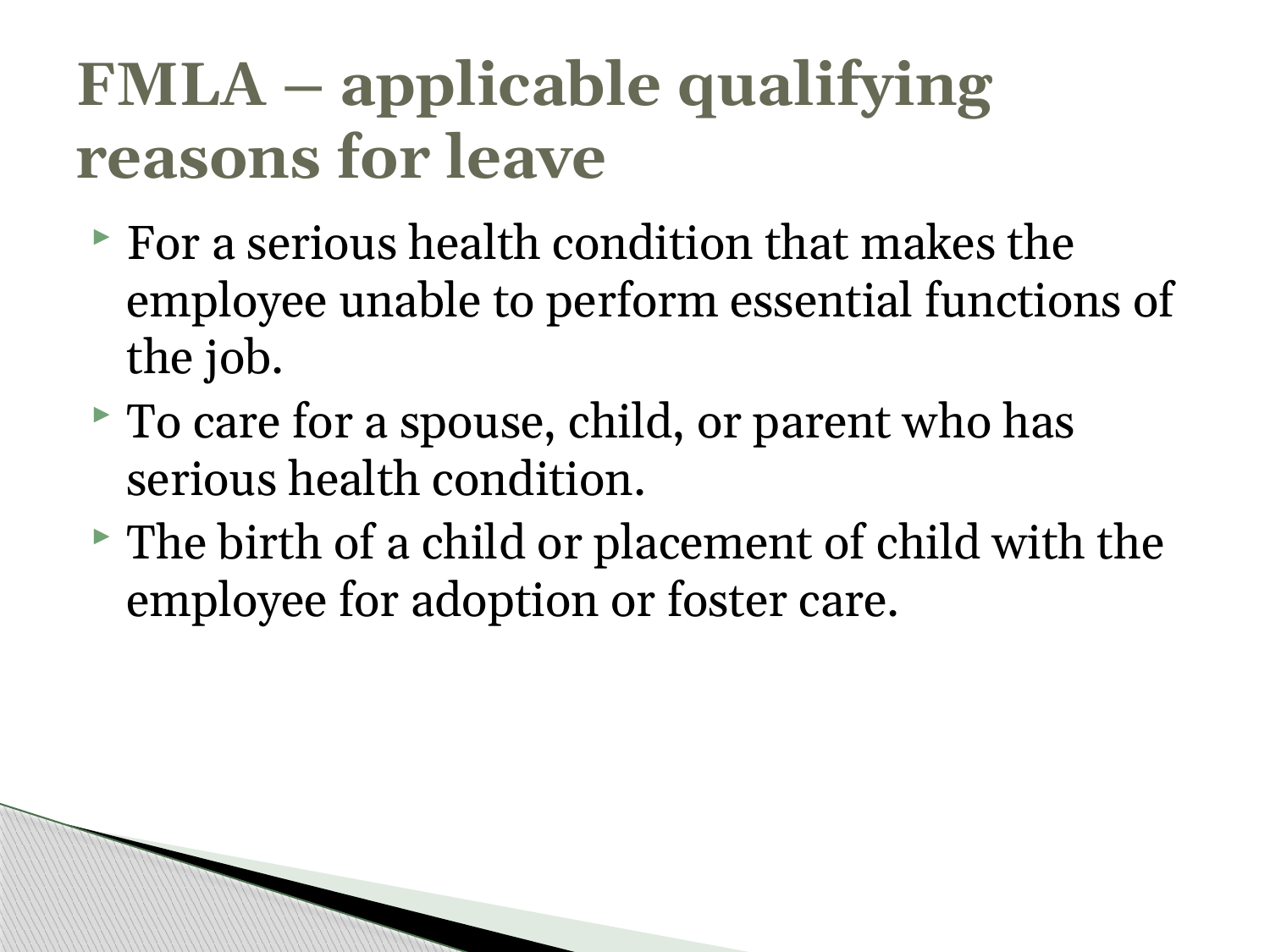

# FMLA – applicable qualifying reasons for leave
For a serious health condition that makes the employee unable to perform essential functions of the job.
To care for a spouse, child, or parent who has serious health condition.
The birth of a child or placement of child with the employee for adoption or foster care.